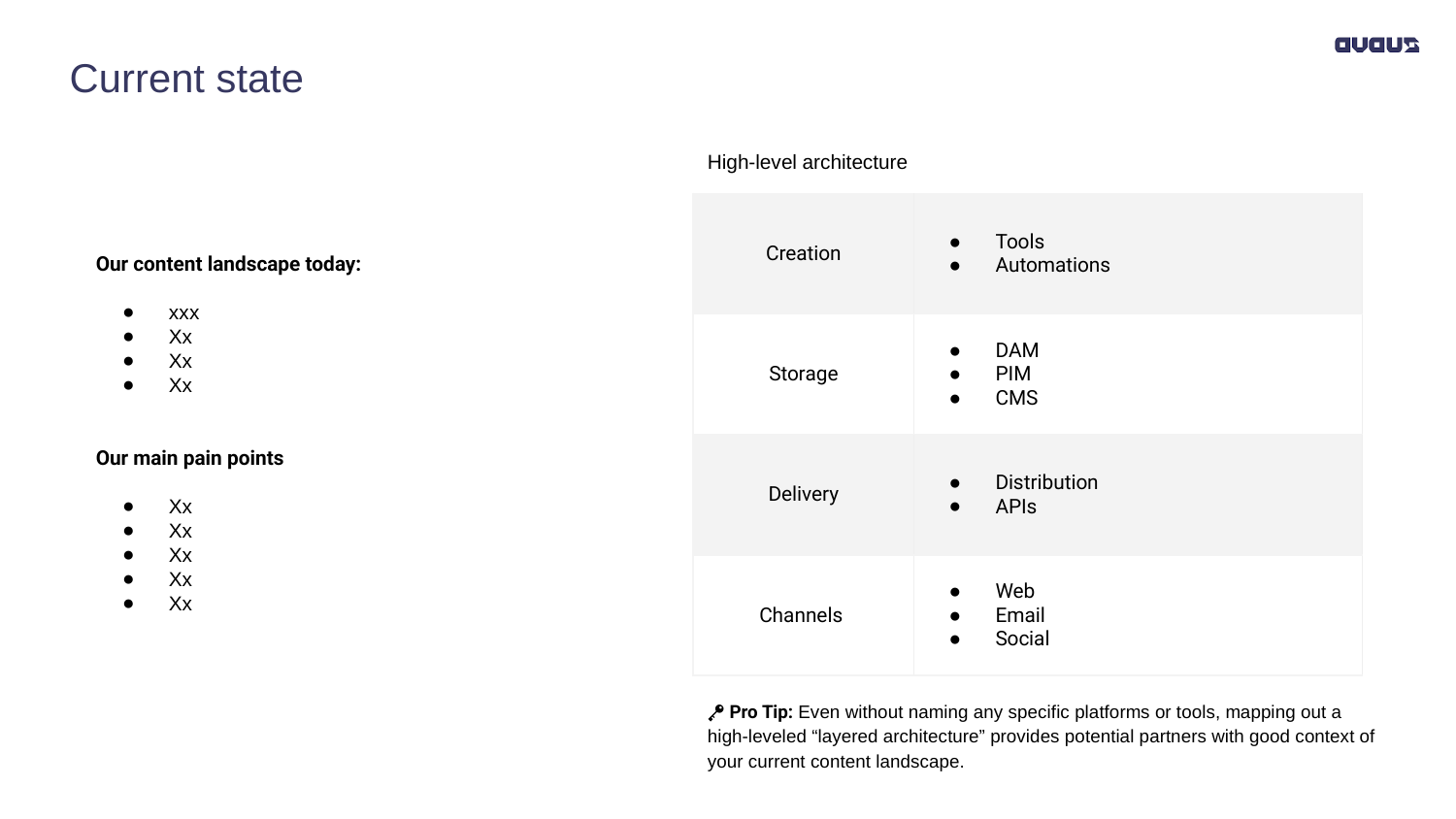

# Current state
Our content landscape today:

xxx
Xx
Xx
Xx

Our main pain points

Xx
Xx
Xx
Xx
Xx
High-level architecture
| Creation | Tools Automations |
| --- | --- |
| Storage | DAM PIM CMS |
| Delivery | Distribution APIs |
| Channels | Web Email Social |
🔑 Pro Tip: Even without naming any specific platforms or tools, mapping out a high-leveled “layered architecture” provides potential partners with good context of your current content landscape.